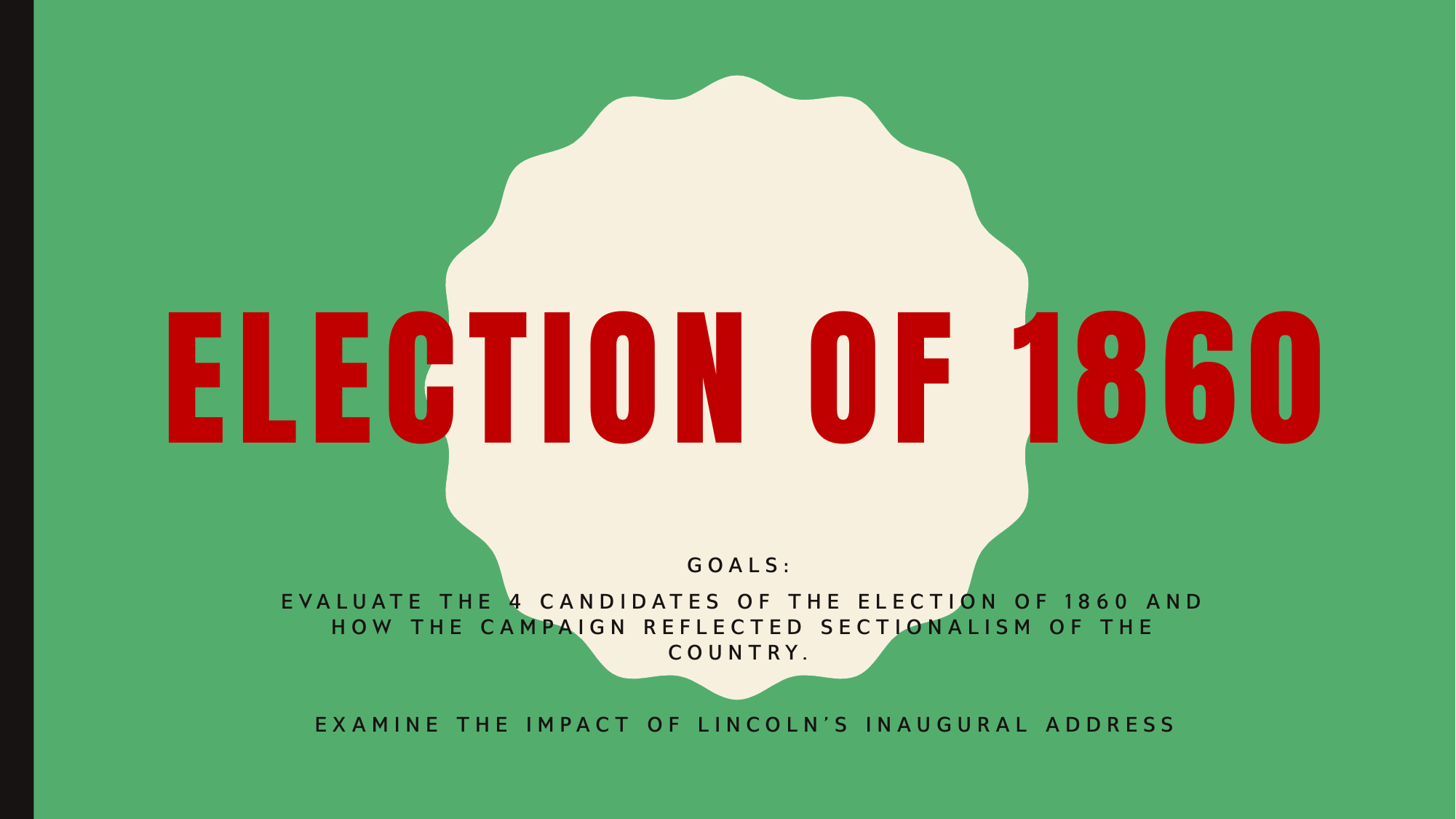

# Election of 1860
Goals:
Evaluate the 4 candidates of the election of 1860 and how the campaign reflected sectionalism of the country.

Examine the impact of Lincoln’s inaugural address